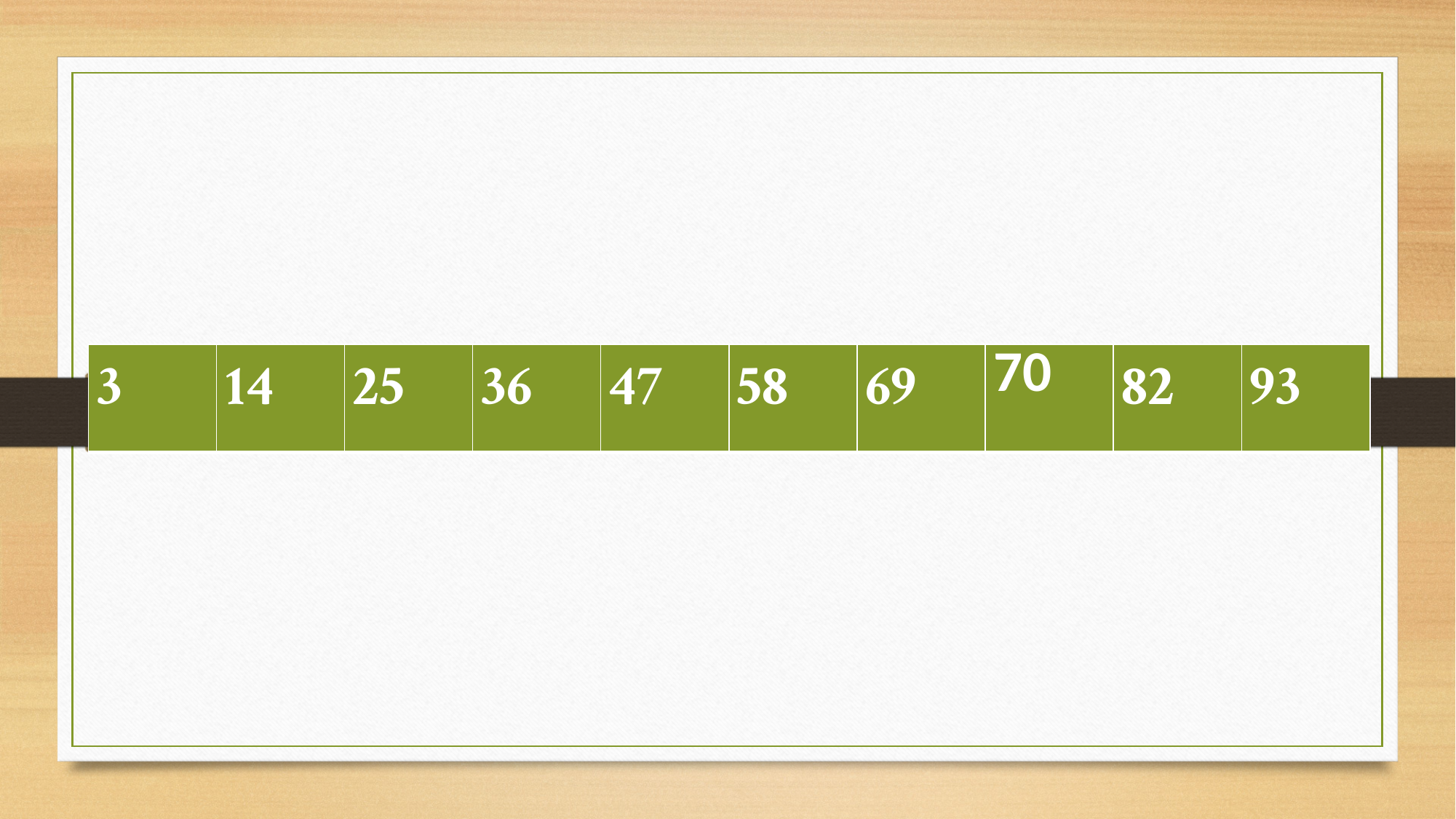

| 3 | 14 | 25 | 36 | 47 | 58 | 69 | 70 | 82 | 93 |
| --- | --- | --- | --- | --- | --- | --- | --- | --- | --- |